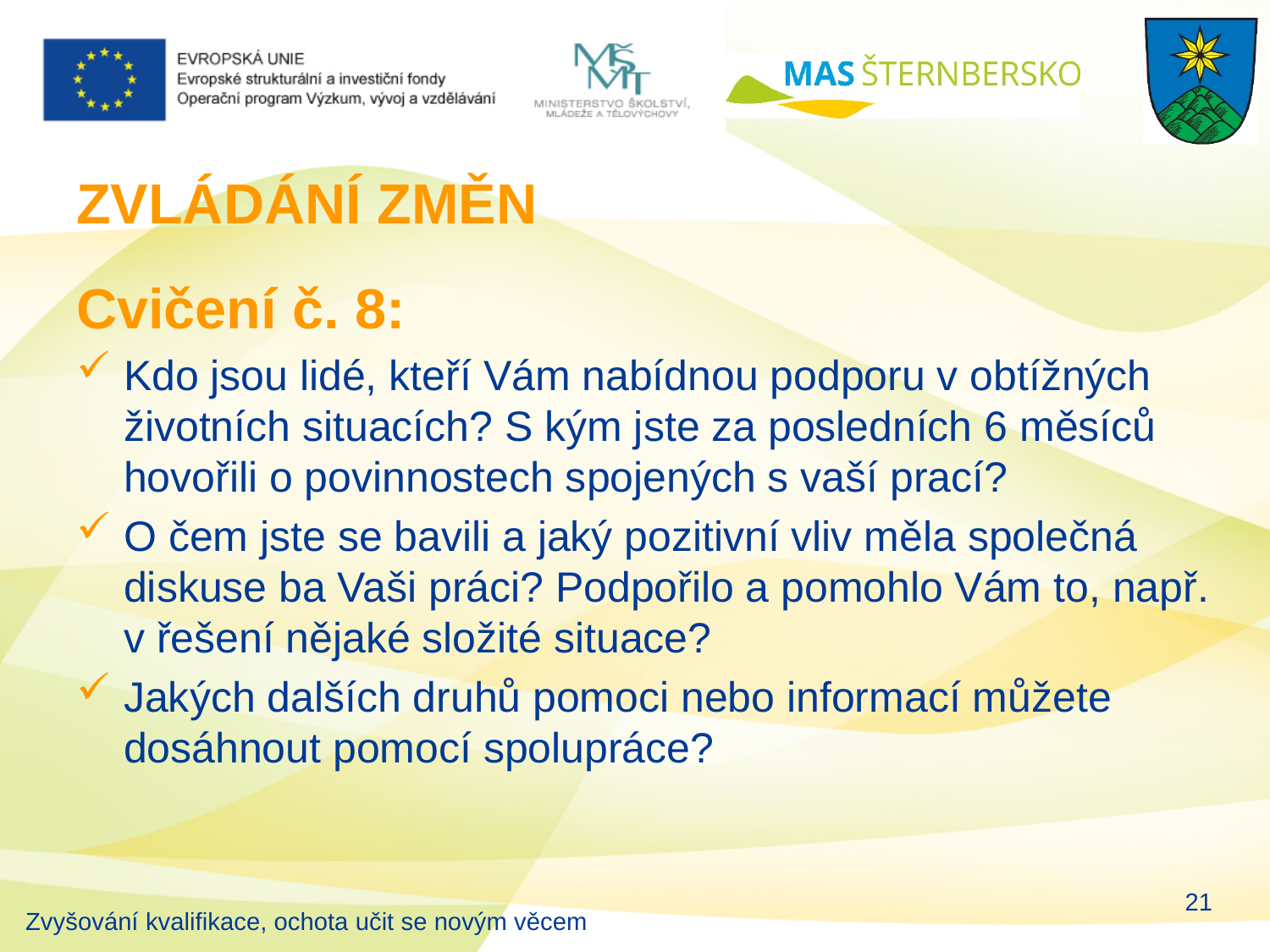

# ZVLÁDÁNÍ ZMĚN
Cvičení č. 8:
Kdo jsou lidé, kteří Vám nabídnou podporu v obtížných životních situacích? S kým jste za posledních 6 měsíců hovořili o povinnostech spojených s vaší prací?
O čem jste se bavili a jaký pozitivní vliv měla společná diskuse ba Vaši práci? Podpořilo a pomohlo Vám to, např. v řešení nějaké složité situace?
Jakých dalších druhů pomoci nebo informací můžete dosáhnout pomocí spolupráce?

21
Zvyšování kvalifikace, ochota učit se novým věcem